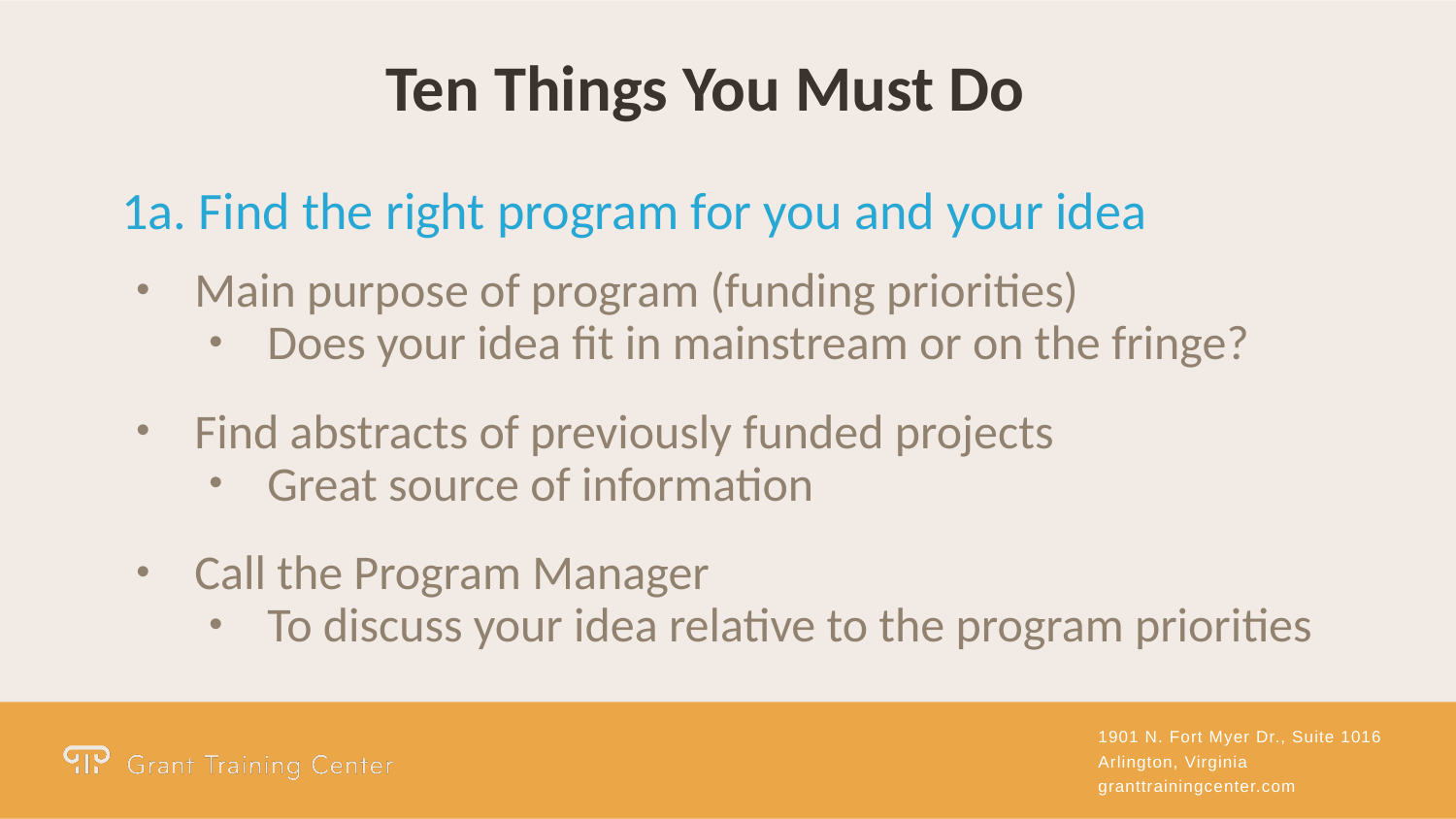

Ten Things You Must Do

1a. Find the right program for you and your idea
Main purpose of program (funding priorities)
Does your idea fit in mainstream or on the fringe?
Find abstracts of previously funded projects
Great source of information
Call the Program Manager
To discuss your idea relative to the program priorities